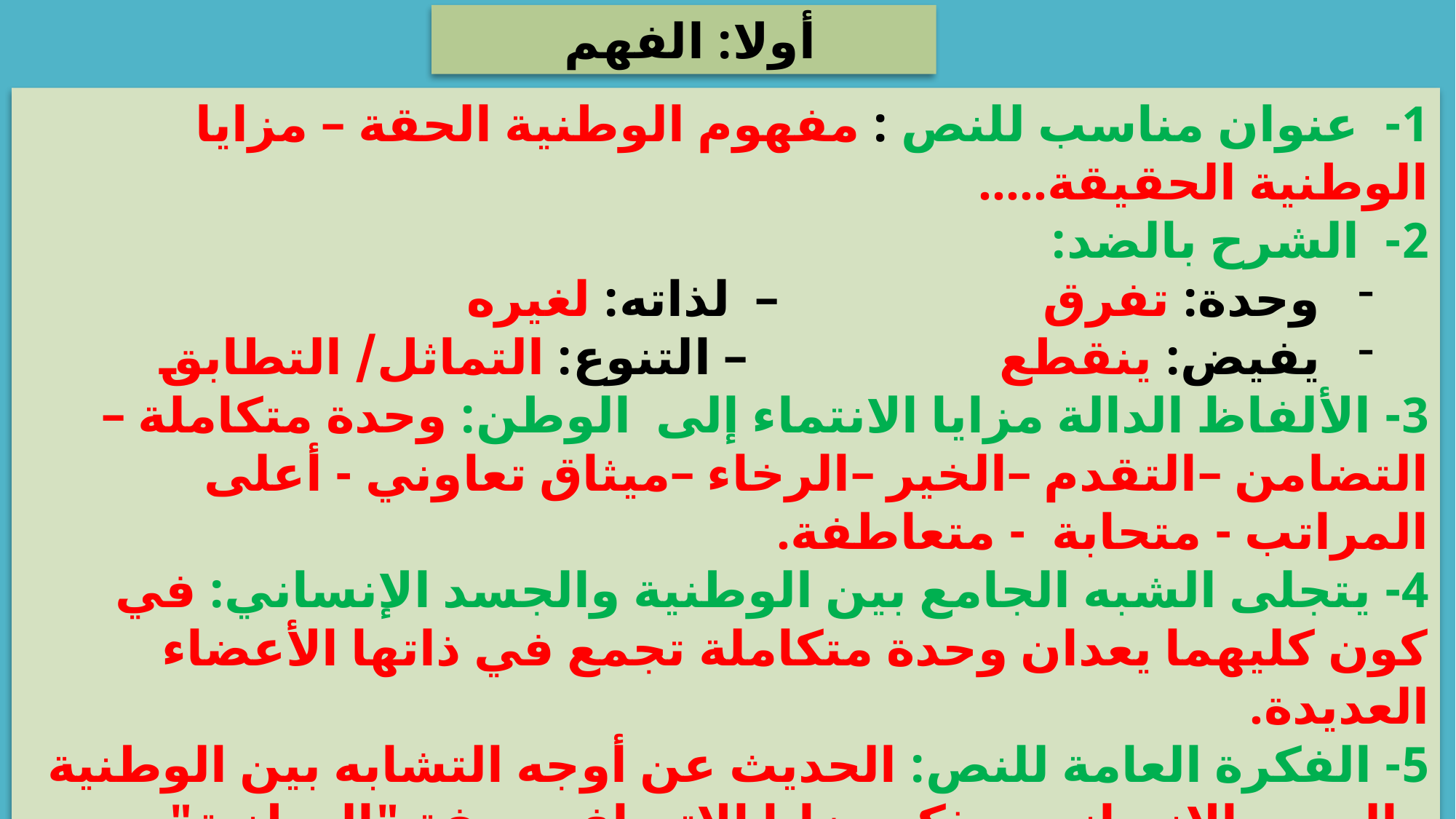

أولا: الفهم
1-  عنوان مناسب للنص : مفهوم الوطنية الحقة – مزايا الوطنية الحقيقة.....
2-  الشرح بالضد:
وحدة: تفرق                     –  لذاته: لغيره
يفيض: ينقطع                    – التنوع: التماثل/ التطابق
3- الألفاظ الدالة مزايا الانتماء إلى  الوطن: وحدة متكاملة –التضامن –التقدم –الخير –الرخاء –ميثاق تعاوني - أعلى المراتب - متحابة  - متعاطفة.
4- يتجلى الشبه الجامع بين الوطنية والجسد الإنساني: في كون كليهما يعدان وحدة متكاملة تجمع في ذاتها الأعضاء العديدة.
5- الفكرة العامة للنص: الحديث عن أوجه التشابه بين الوطنية والجسد الإنساني، وذكر مزايا الاتصاف بصفة "الوطنية".